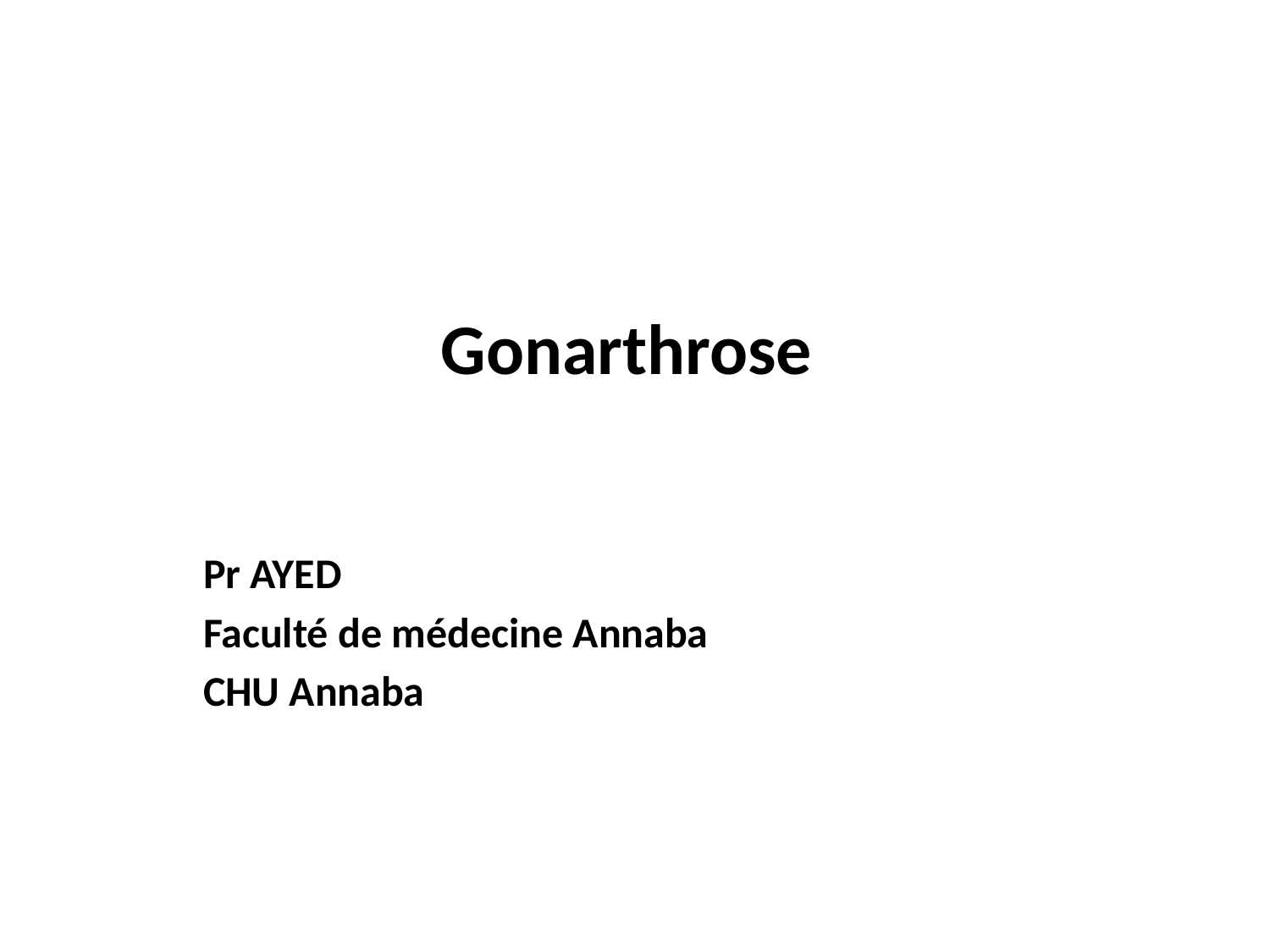

# Gonarthrose
Pr AYED
Faculté de médecine Annaba
CHU Annaba